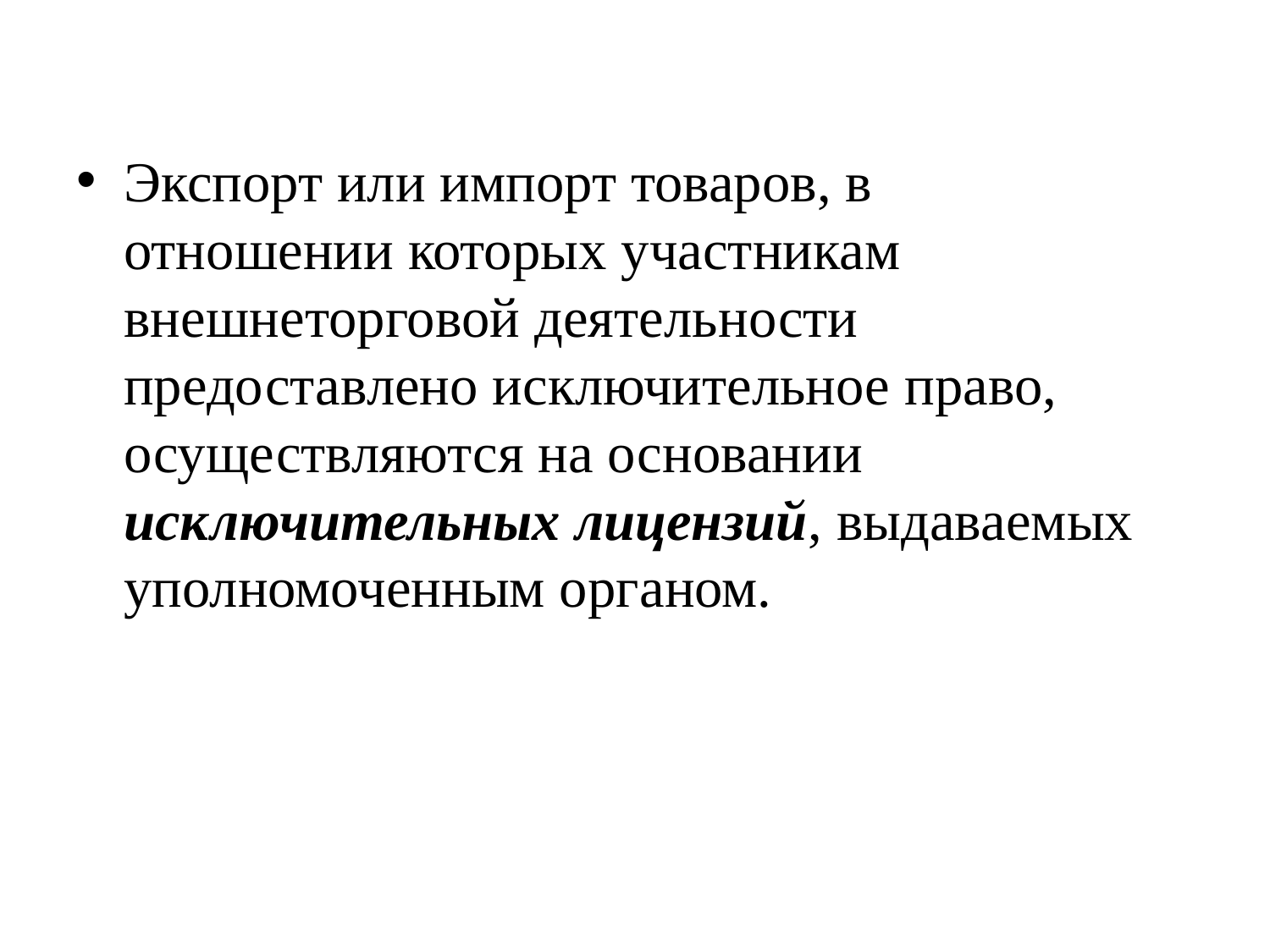

#
Экспорт или импорт товаров, в отношении которых участникам внешнеторговой деятельности предоставлено исключительное право, осуществляются на основании исключительных лицензий, выдаваемых уполномоченным органом.